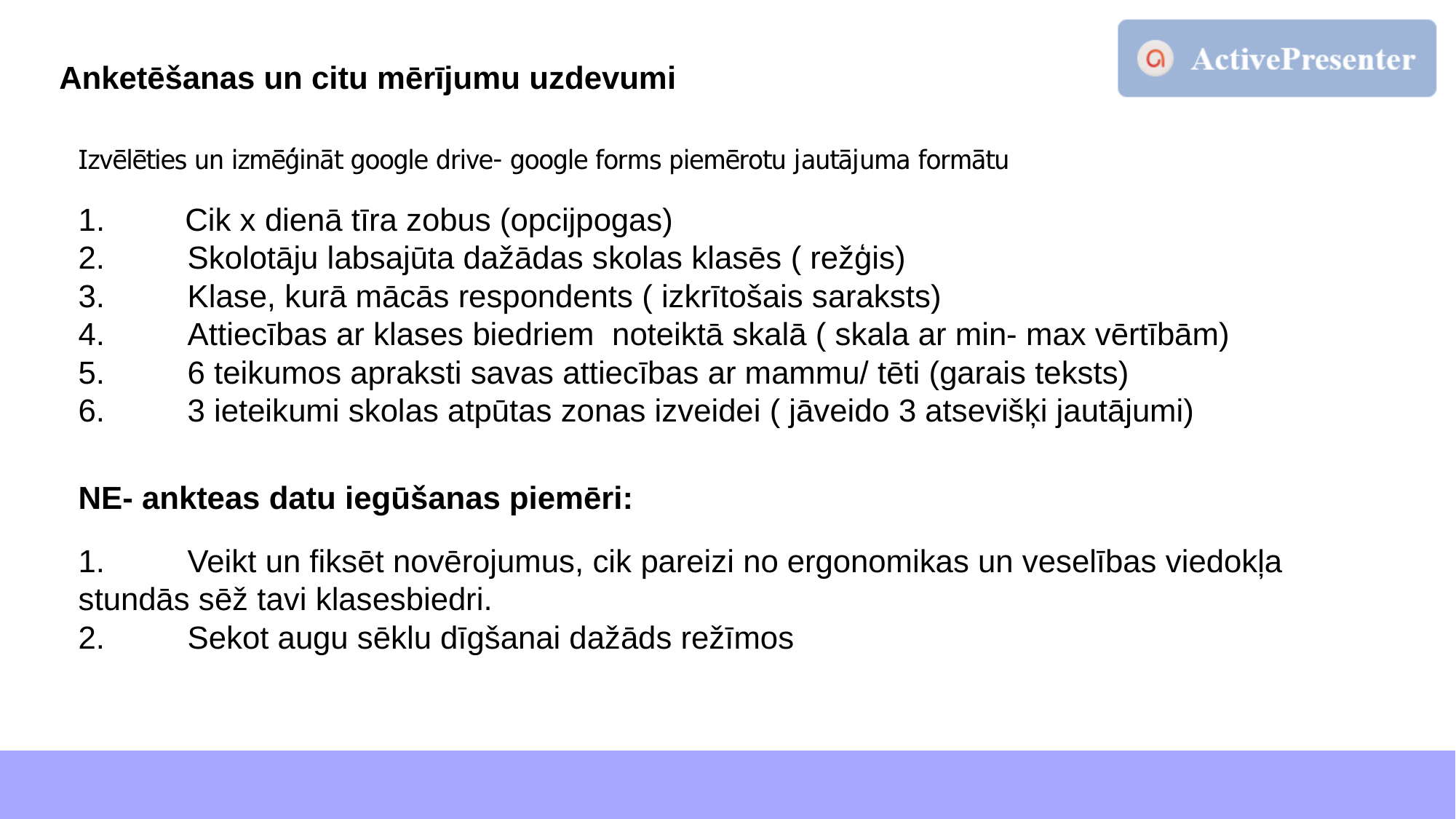

Anketēšanas un citu mērījumu uzdevumi
Izvēlēties un izmēģināt google drive- google forms piemērotu jautājuma formātu

         Cik x dienā tīra zobus (opcijpogas)
2.	Skolotāju labsajūta dažādas skolas klasēs ( režģis)
3.	Klase, kurā mācās respondents ( izkrītošais saraksts)
4.	Attiecības ar klases biedriem  noteiktā skalā ( skala ar min- max vērtībām)
5.	6 teikumos apraksti savas attiecības ar mammu/ tēti (garais teksts)
6.	3 ieteikumi skolas atpūtas zonas izveidei ( jāveido 3 atsevišķi jautājumi)

NE- ankteas datu iegūšanas piemēri:

1.	Veikt un fiksēt novērojumus, cik pareizi no ergonomikas un veselības viedokļa stundās sēž tavi klasesbiedri.
2.	Sekot augu sēklu dīgšanai dažāds režīmos